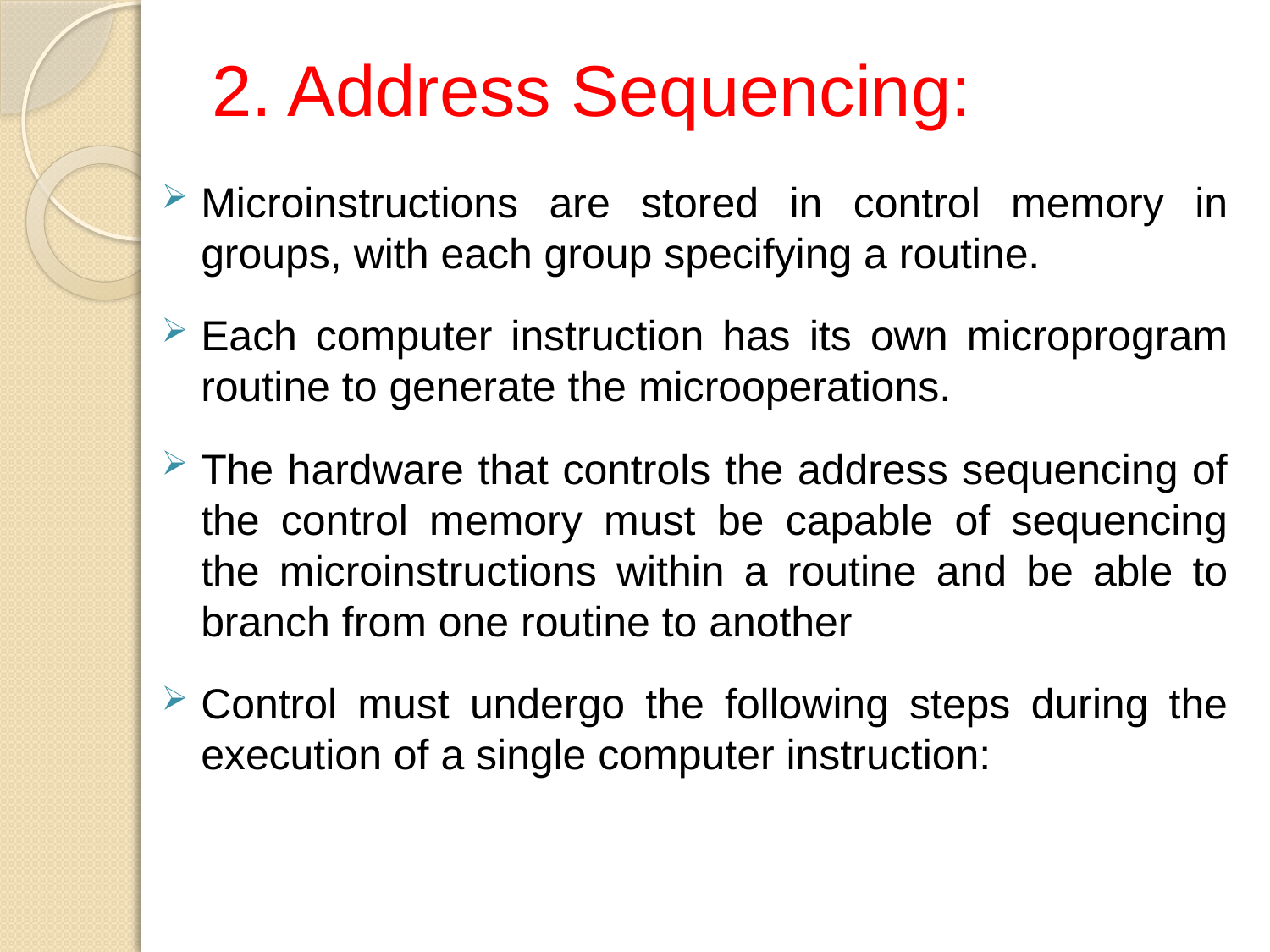

# 2. Address Sequencing:
Microinstructions are stored in control memory in groups, with each group specifying a routine.
Each computer instruction has its own microprogram routine to generate the microoperations.
The hardware that controls the address sequencing of the control memory must be capable of sequencing the microinstructions within a routine and be able to branch from one routine to another
Control must undergo the following steps during the execution of a single computer instruction: